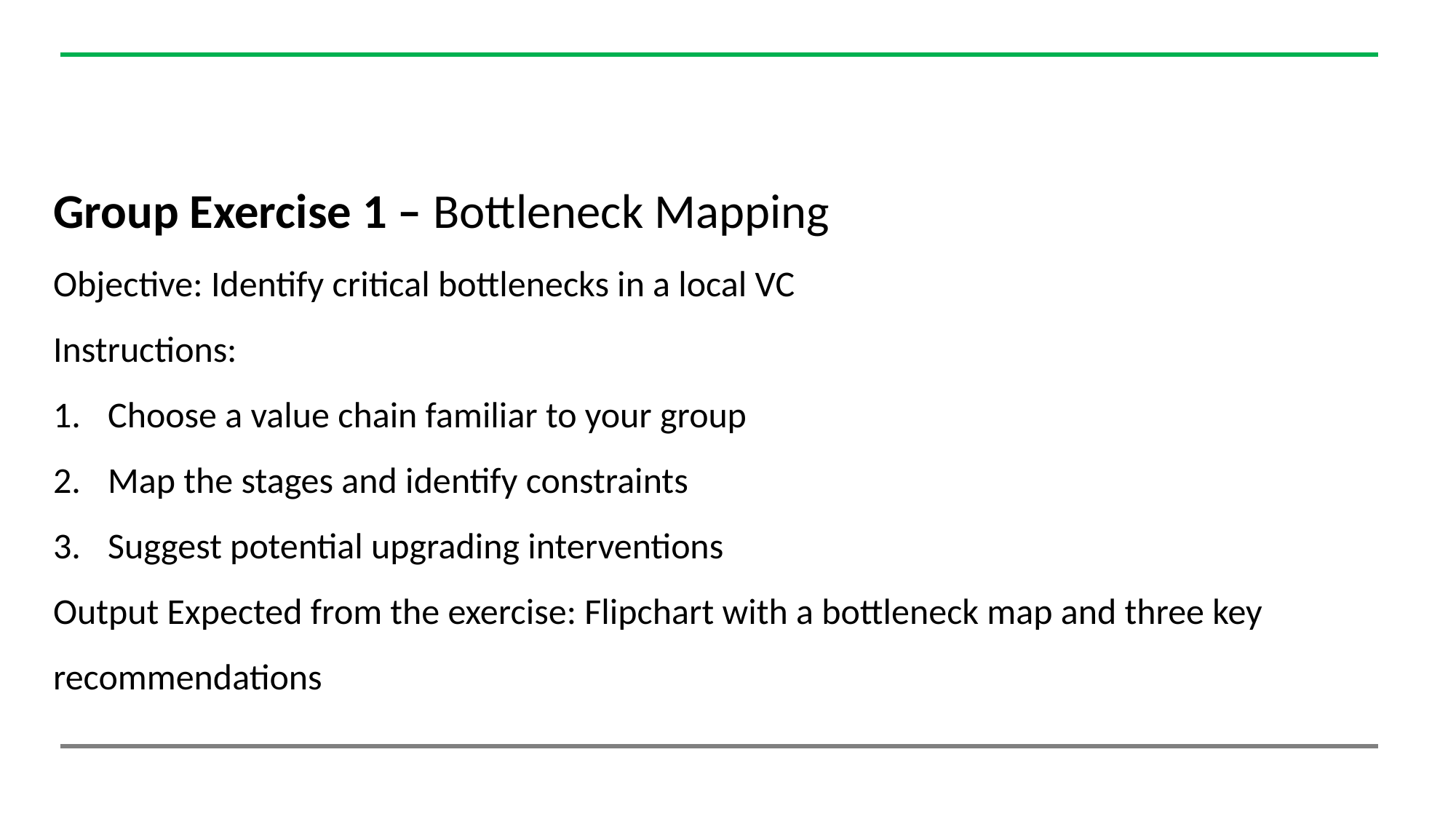

Group Exercise 1 – Bottleneck Mapping
Objective: Identify critical bottlenecks in a local VC
Instructions:
Choose a value chain familiar to your group
Map the stages and identify constraints
Suggest potential upgrading interventions
Output Expected from the exercise: Flipchart with a bottleneck map and three key recommendations